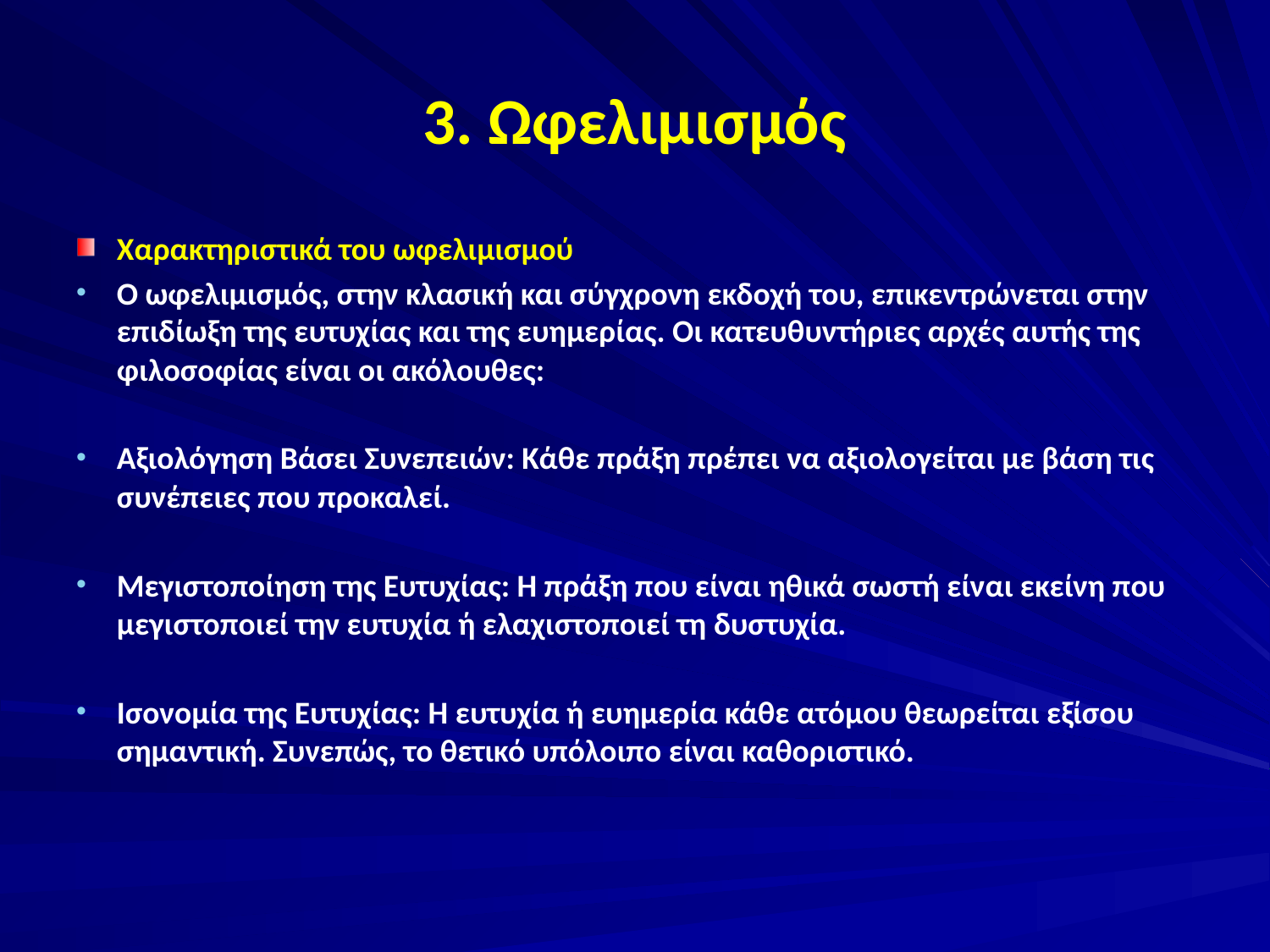

# 3. Ωφελιμισμός
Χαρακτηριστικά του ωφελιμισμού
Ο ωφελιμισμός, στην κλασική και σύγχρονη εκδοχή του, επικεντρώνεται στην επιδίωξη της ευτυχίας και της ευημερίας. Οι κατευθυντήριες αρχές αυτής της φιλοσοφίας είναι οι ακόλουθες:

Αξιολόγηση Βάσει Συνεπειών: Κάθε πράξη πρέπει να αξιολογείται με βάση τις συνέπειες που προκαλεί.

Μεγιστοποίηση της Ευτυχίας: Η πράξη που είναι ηθικά σωστή είναι εκείνη που μεγιστοποιεί την ευτυχία ή ελαχιστοποιεί τη δυστυχία.

Ισονομία της Ευτυχίας: Η ευτυχία ή ευημερία κάθε ατόμου θεωρείται εξίσου σημαντική. Συνεπώς, το θετικό υπόλοιπο είναι καθοριστικό.